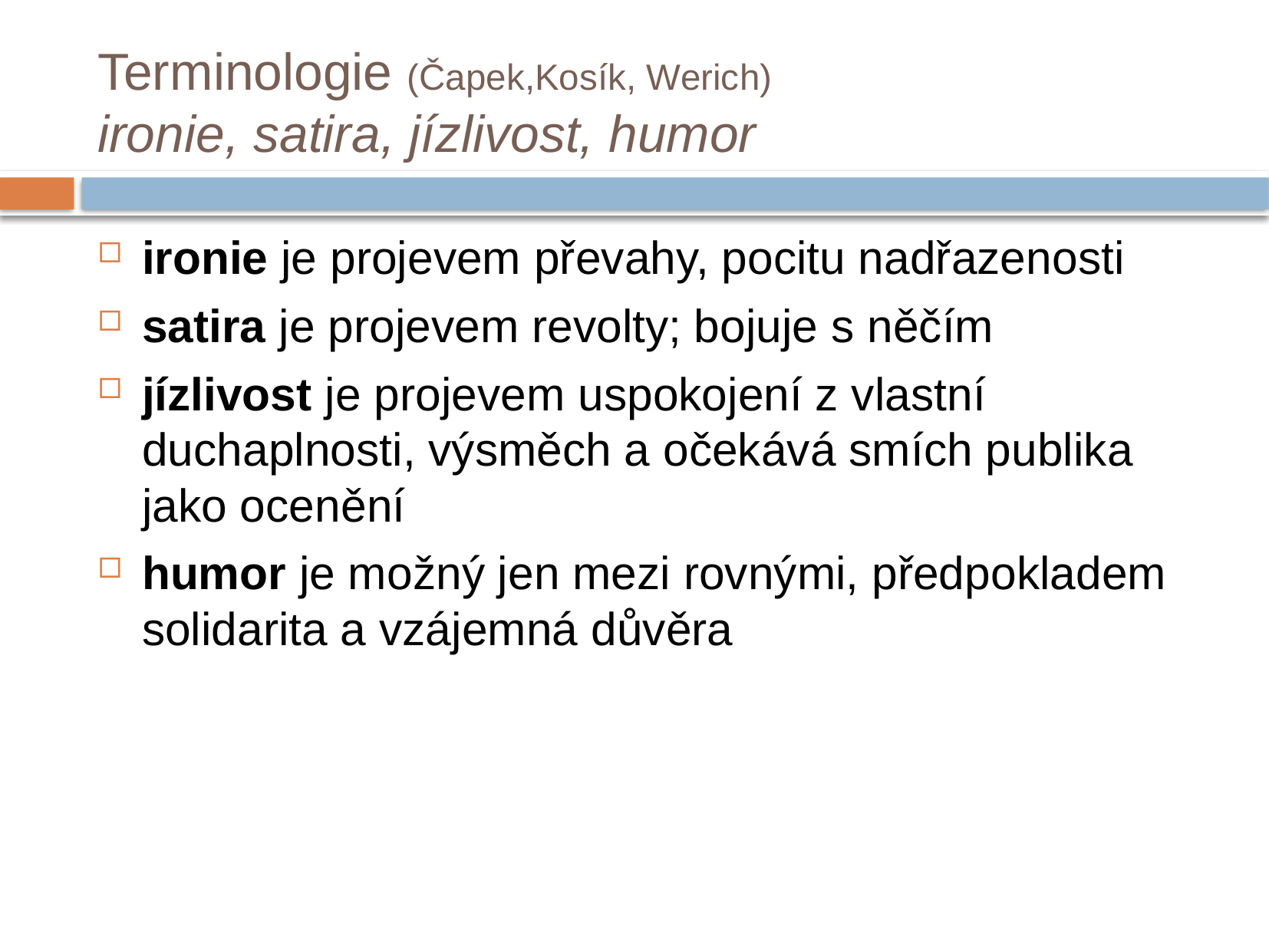

# Terminologie (Čapek,Kosík, Werich) ironie, satira, jízlivost, humor
ironie je projevem převahy, pocitu nadřazenosti
satira je projevem revolty; bojuje s něčím
jízlivost je projevem uspokojení z vlastní duchaplnosti, výsměch a očekává smích publika jako ocenění
humor je možný jen mezi rovnými, předpokladem solidarita a vzájemná důvěra